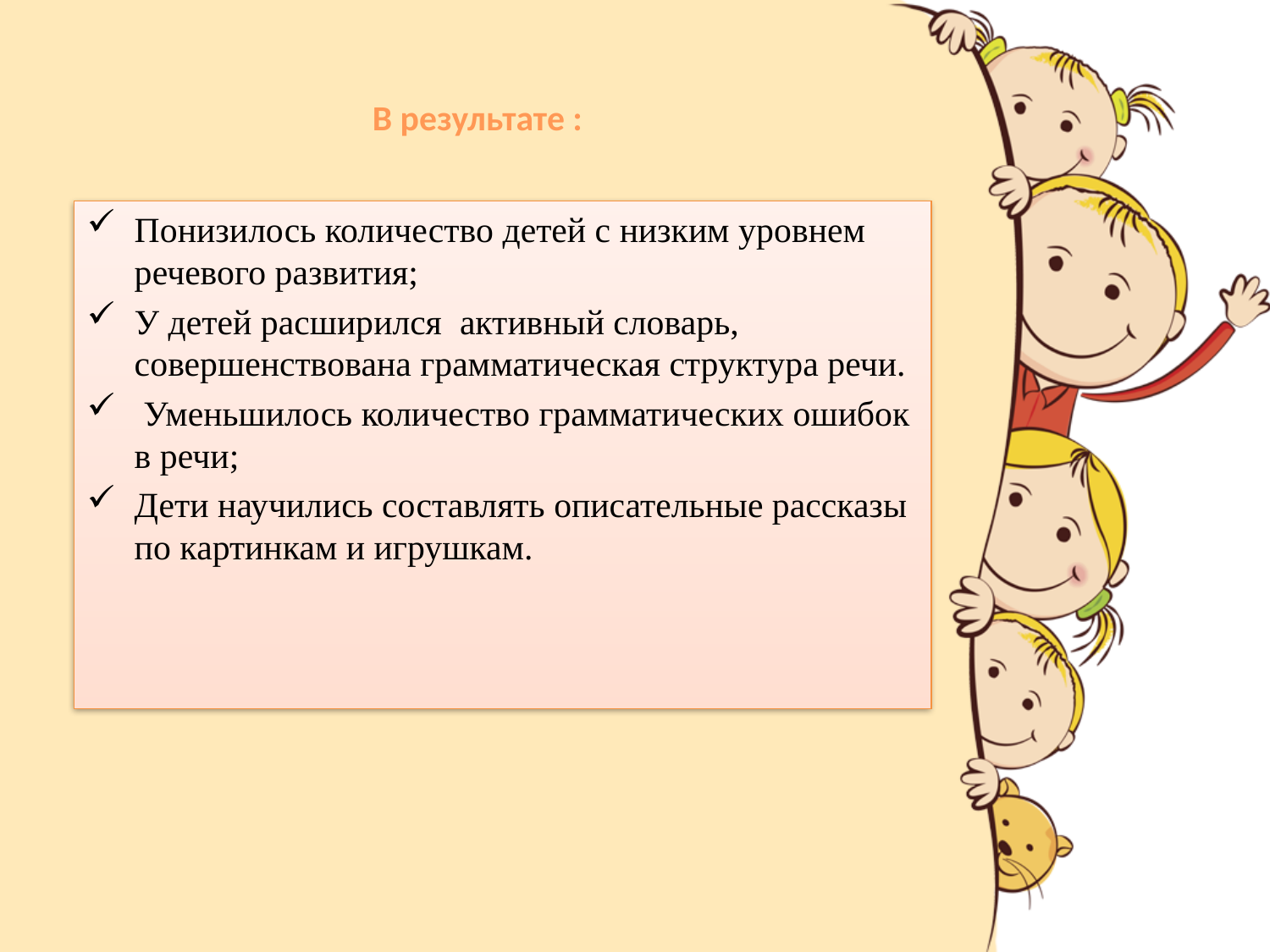

# В результате :
Понизилось количество детей с низким уровнем речевого развития;
У детей расширился  активный словарь, совершенствована грамматическая структура речи.
 Уменьшилось количество грамматических ошибок в речи;
Дети научились составлять описательные рассказы по картинкам и игрушкам.